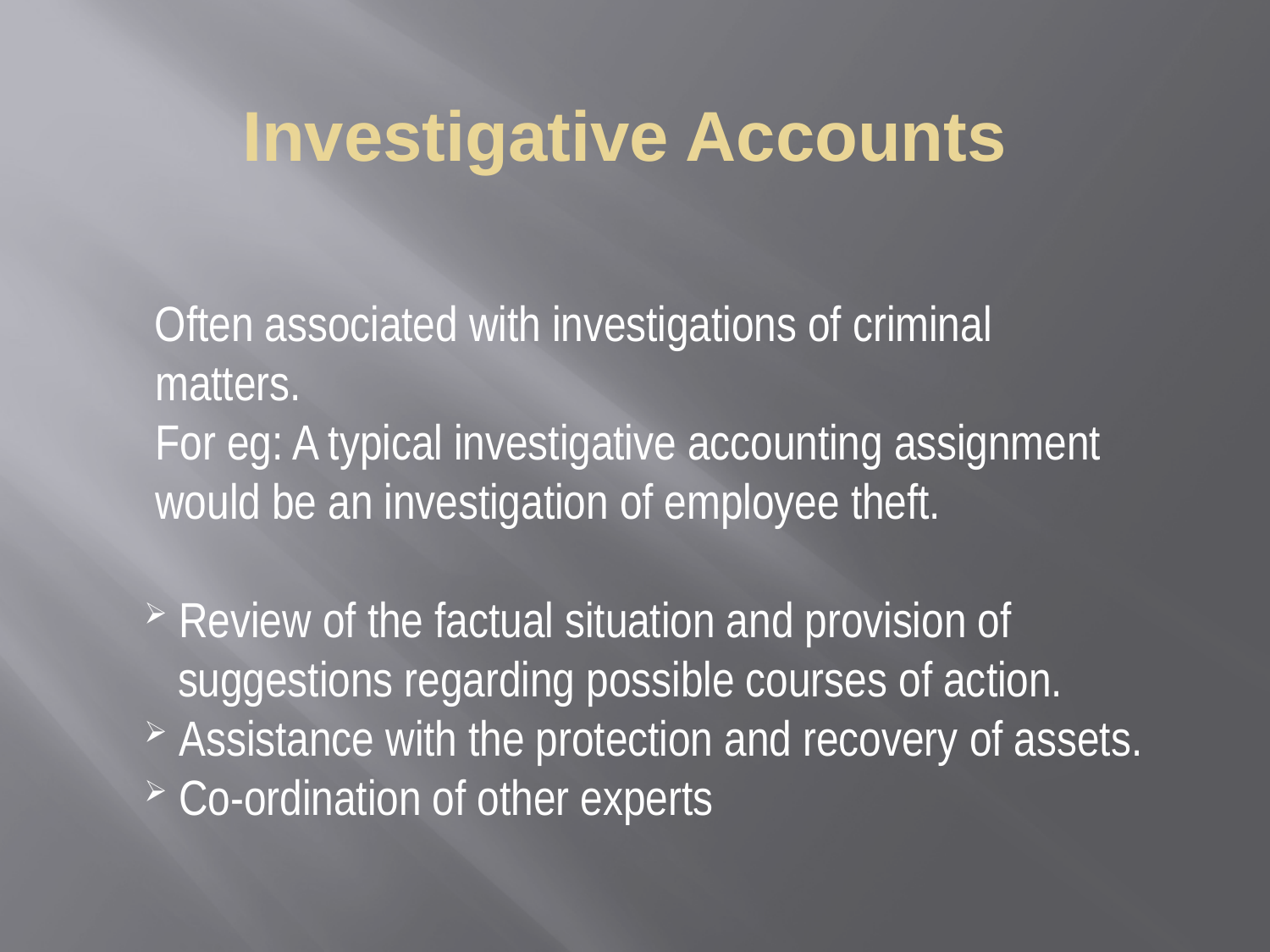

Investigative Accounts
 Often associated with investigations of criminal
 matters.
 For eg: A typical investigative accounting assignment
 would be an investigation of employee theft.

 Review of the factual situation and provision of
   suggestions regarding possible courses of action.
 Assistance with the protection and recovery of assets.
 Co-ordination of other experts